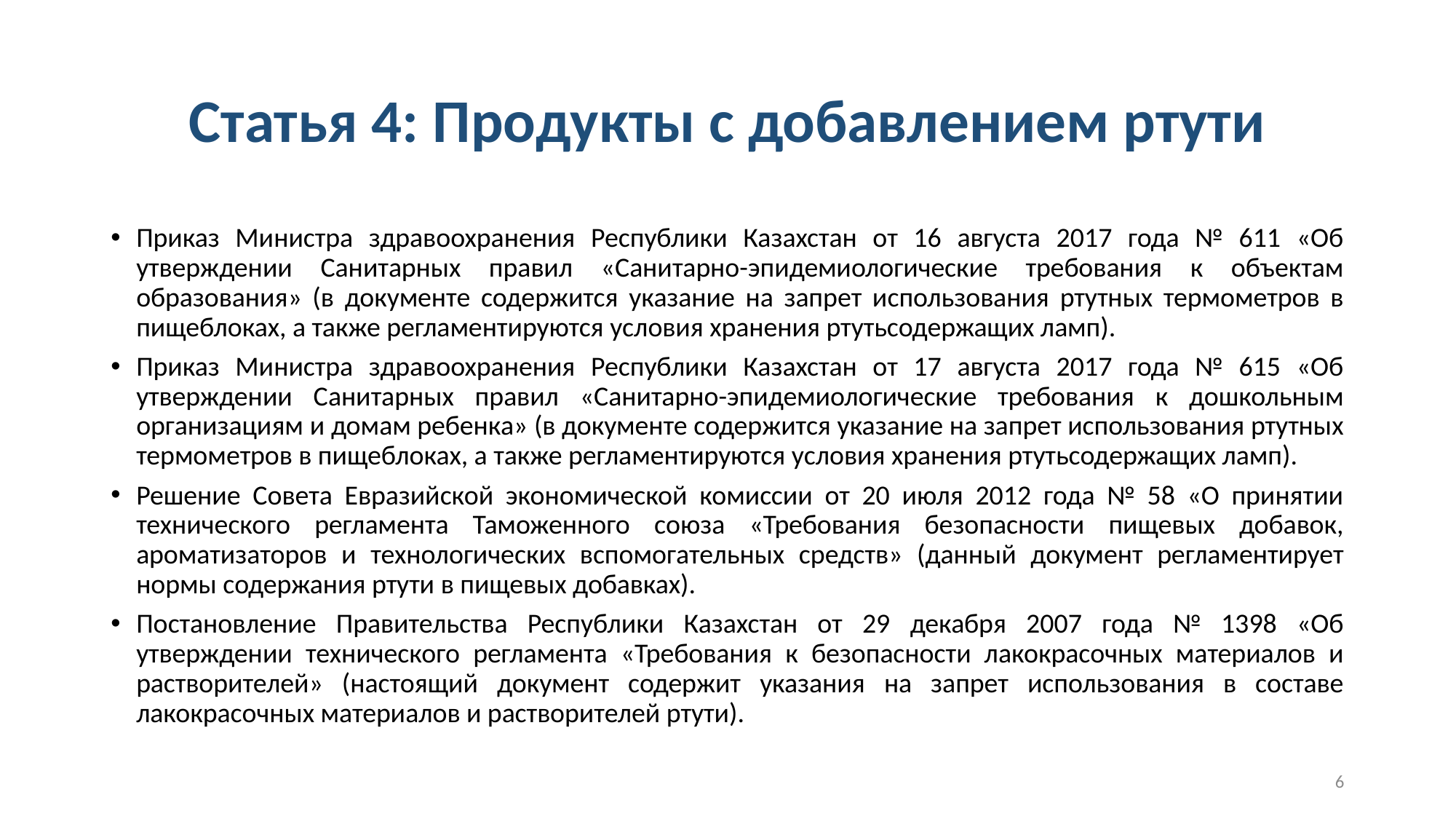

# Статья 4: Продукты с добавлением ртути
Приказ Министра здравоохранения Республики Казахстан от 16 августа 2017 года № 611 «Об утверждении Санитарных правил «Санитарно-эпидемиологические требования к объектам образования» (в документе содержится указание на запрет использования ртутных термометров в пищеблоках, а также регламентируются условия хранения ртутьсодержащих ламп).
Приказ Министра здравоохранения Республики Казахстан от 17 августа 2017 года № 615 «Об утверждении Санитарных правил «Санитарно-эпидемиологические требования к дошкольным организациям и домам ребенка» (в документе содержится указание на запрет использования ртутных термометров в пищеблоках, а также регламентируются условия хранения ртутьсодержащих ламп).
Решение Совета Евразийской экономической комиссии от 20 июля 2012 года № 58 «О принятии технического регламента Таможенного союза «Требования безопасности пищевых добавок, ароматизаторов и технологических вспомогательных средств» (данный документ регламентирует нормы содержания ртути в пищевых добавках).
Постановление Правительства Республики Казахстан от 29 декабря 2007 года № 1398 «Об утверждении технического регламента «Требования к безопасности лакокрасочных материалов и растворителей» (настоящий документ содержит указания на запрет использования в составе лакокрасочных материалов и растворителей ртути).

6